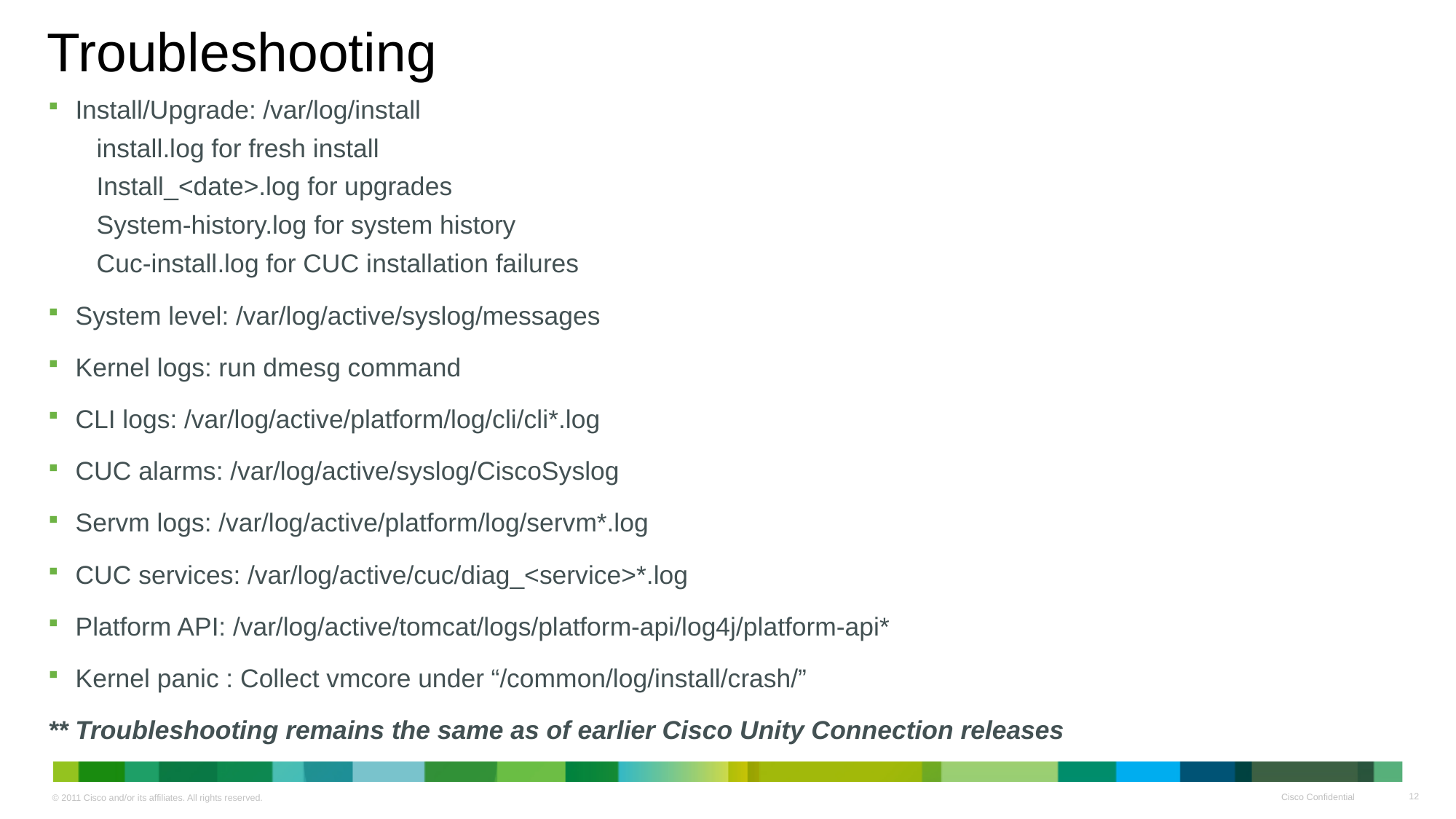

# Troubleshooting
Install/Upgrade: /var/log/install
install.log for fresh install
Install_<date>.log for upgrades
System-history.log for system history
Cuc-install.log for CUC installation failures
System level: /var/log/active/syslog/messages
Kernel logs: run dmesg command
CLI logs: /var/log/active/platform/log/cli/cli*.log
CUC alarms: /var/log/active/syslog/CiscoSyslog
Servm logs: /var/log/active/platform/log/servm*.log
CUC services: /var/log/active/cuc/diag_<service>*.log
Platform API: /var/log/active/tomcat/logs/platform-api/log4j/platform-api*
Kernel panic : Collect vmcore under “/common/log/install/crash/”
** Troubleshooting remains the same as of earlier Cisco Unity Connection releases